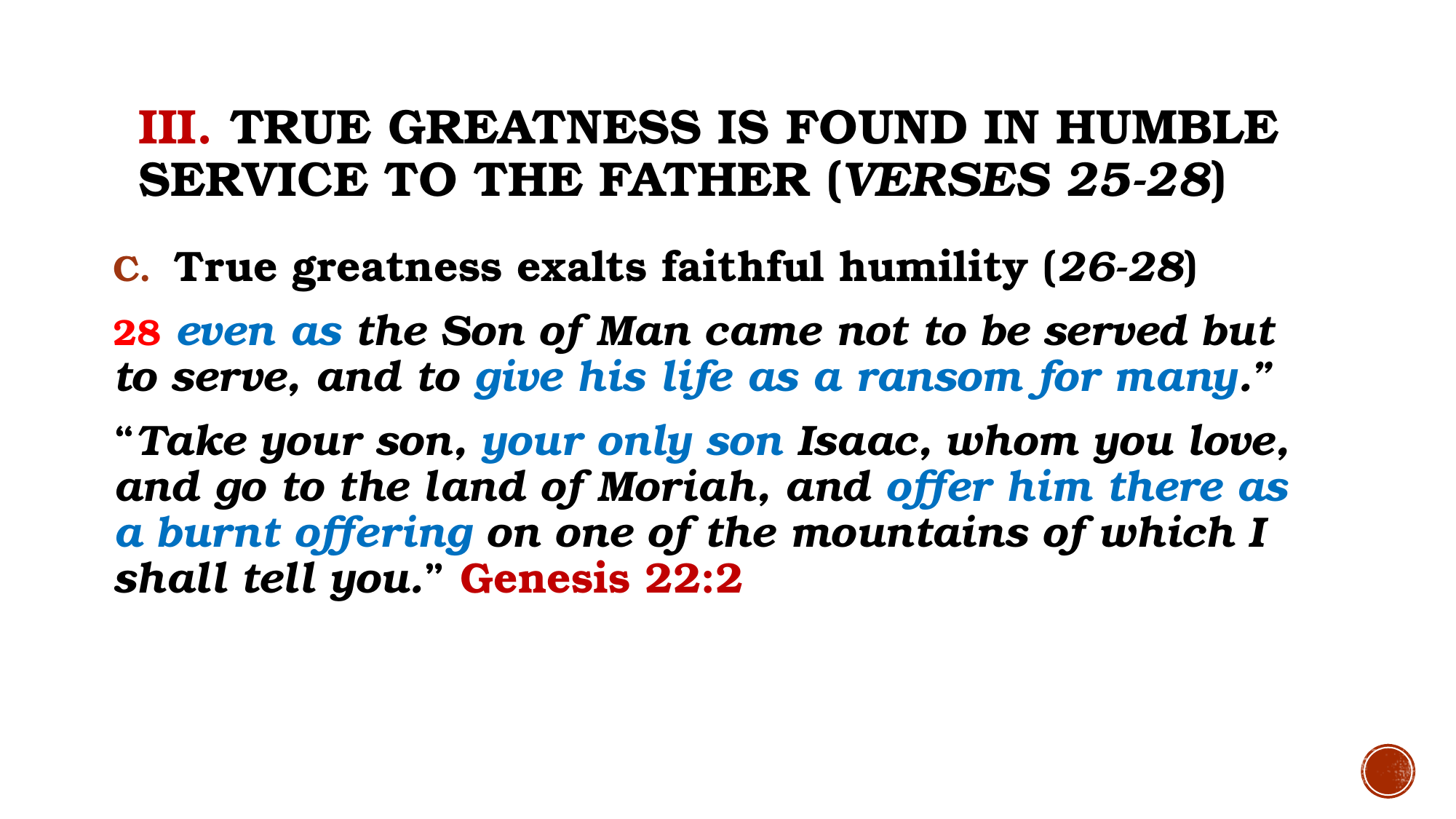

# III. True greatness is found in humble service to the Father (verses 25-28)
True greatness exalts faithful humility (26-28)
28 even as the Son of Man came not to be served but to serve, and to give his life as a ransom for many.”
“Take your son, your only son Isaac, whom you love, and go to the land of Moriah, and offer him there as a burnt offering on one of the mountains of which I shall tell you.” Genesis 22:2